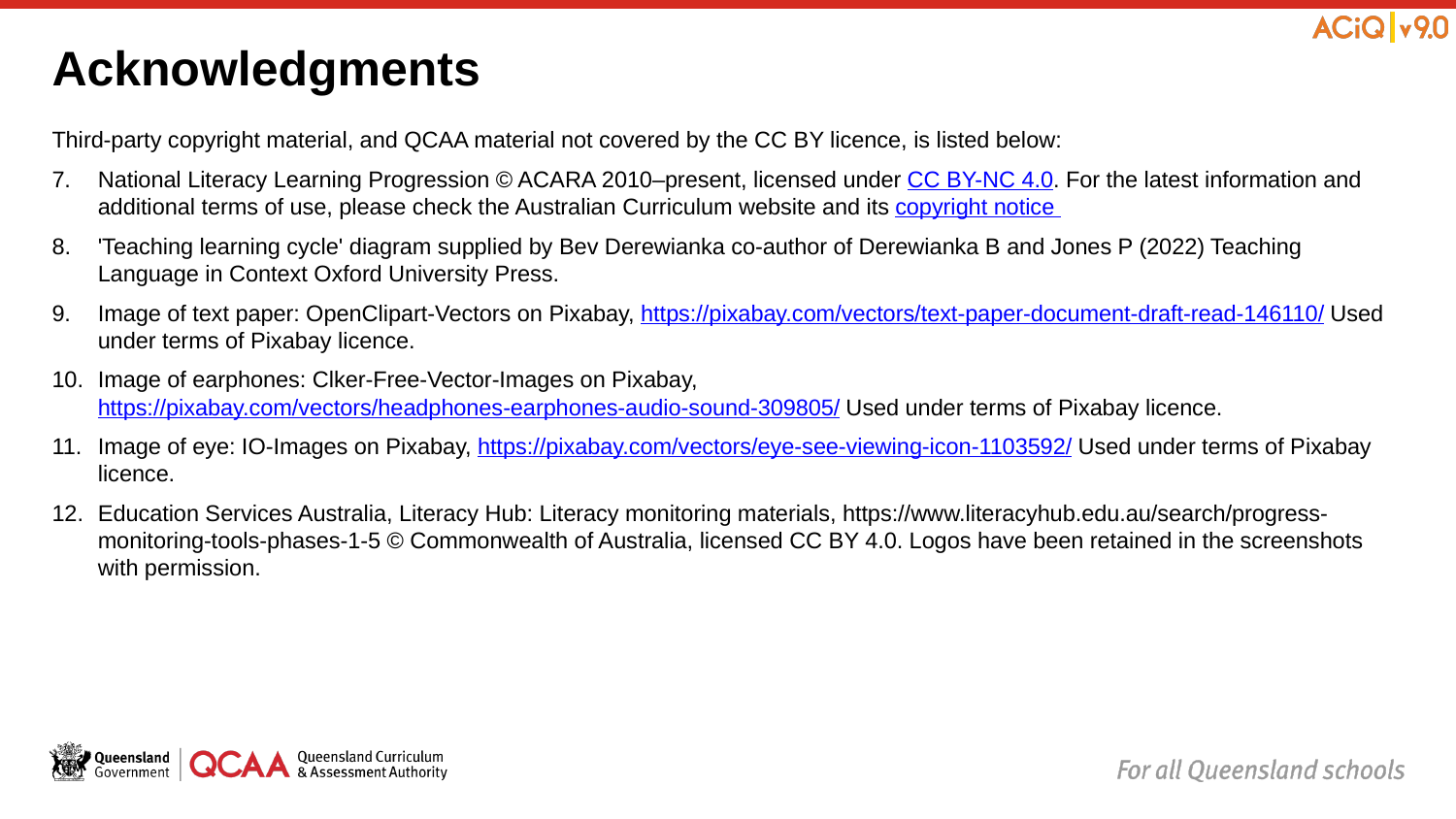

# Acknowledgments
Third-party copyright material, and QCAA material not covered by the CC BY licence, is listed below:
National Literacy Learning Progression © ACARA 2010–present, licensed under CC BY-NC 4.0. For the latest information and additional terms of use, please check the Australian Curriculum website and its copyright notice
'Teaching learning cycle' diagram supplied by Bev Derewianka co-author of Derewianka B and Jones P (2022) Teaching Language in Context Oxford University Press.
Image of text paper: OpenClipart-Vectors on Pixabay, https://pixabay.com/vectors/text-paper-document-draft-read-146110/ Used under terms of Pixabay licence.
Image of earphones: Clker-Free-Vector-Images on Pixabay, https://pixabay.com/vectors/headphones-earphones-audio-sound-309805/ Used under terms of Pixabay licence.
Image of eye: IO-Images on Pixabay, https://pixabay.com/vectors/eye-see-viewing-icon-1103592/ Used under terms of Pixabay licence.
Education Services Australia, Literacy Hub: Literacy monitoring materials, https://www.literacyhub.edu.au/search/progress-monitoring-tools-phases-1-5 © Commonwealth of Australia, licensed CC BY 4.0. Logos have been retained in the screenshots with permission.